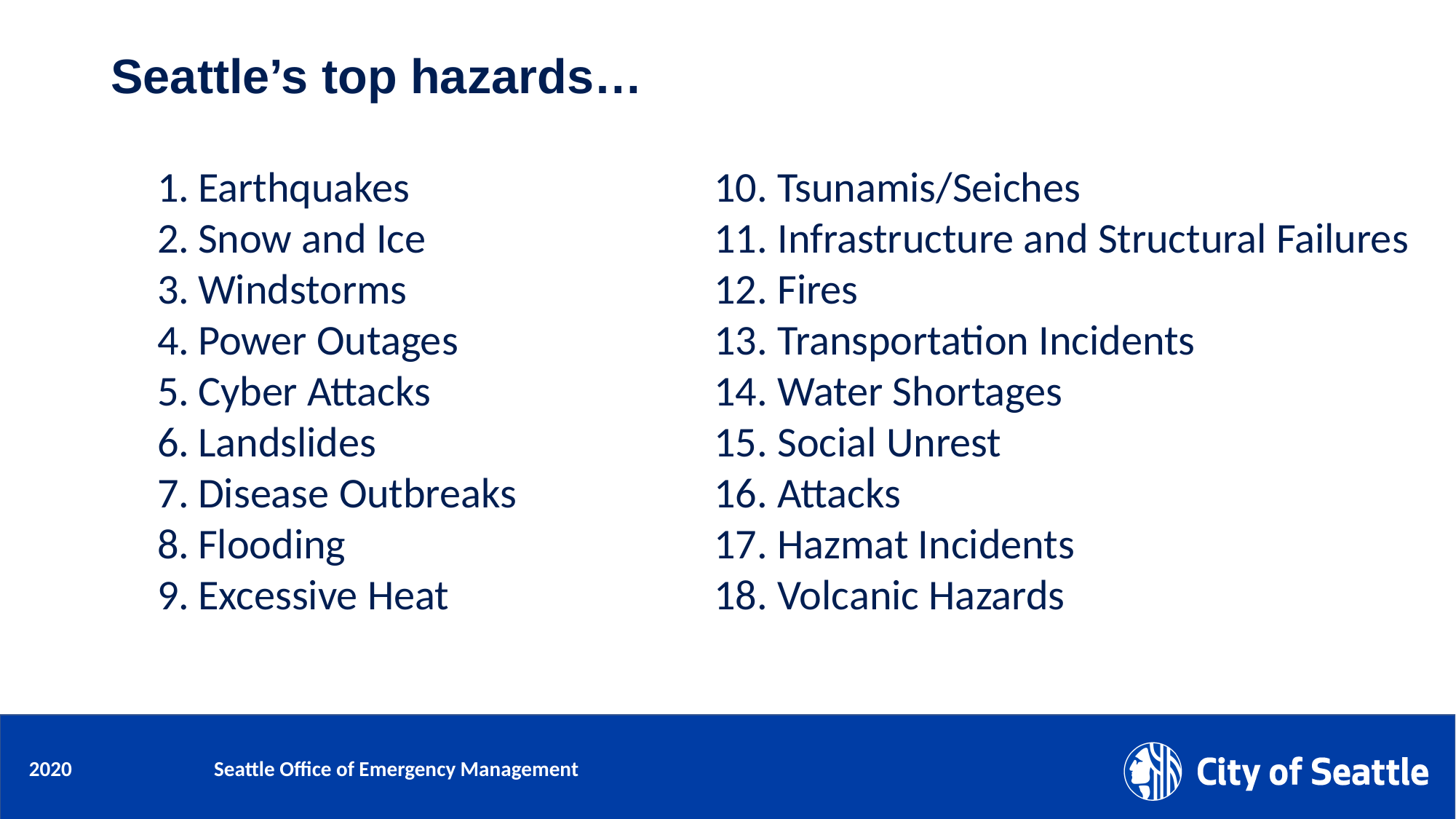

# Seattle’s top hazards…
Earthquakes
Snow and Ice
Windstorms
Power Outages
Cyber Attacks
Landslides
Disease Outbreaks
Flooding
Excessive Heat

10. Tsunamis/Seiches
11. Infrastructure and Structural Failures
12. Fires
13. Transportation Incidents
14. Water Shortages
15. Social Unrest
16. Attacks
17. Hazmat Incidents
18. Volcanic Hazards